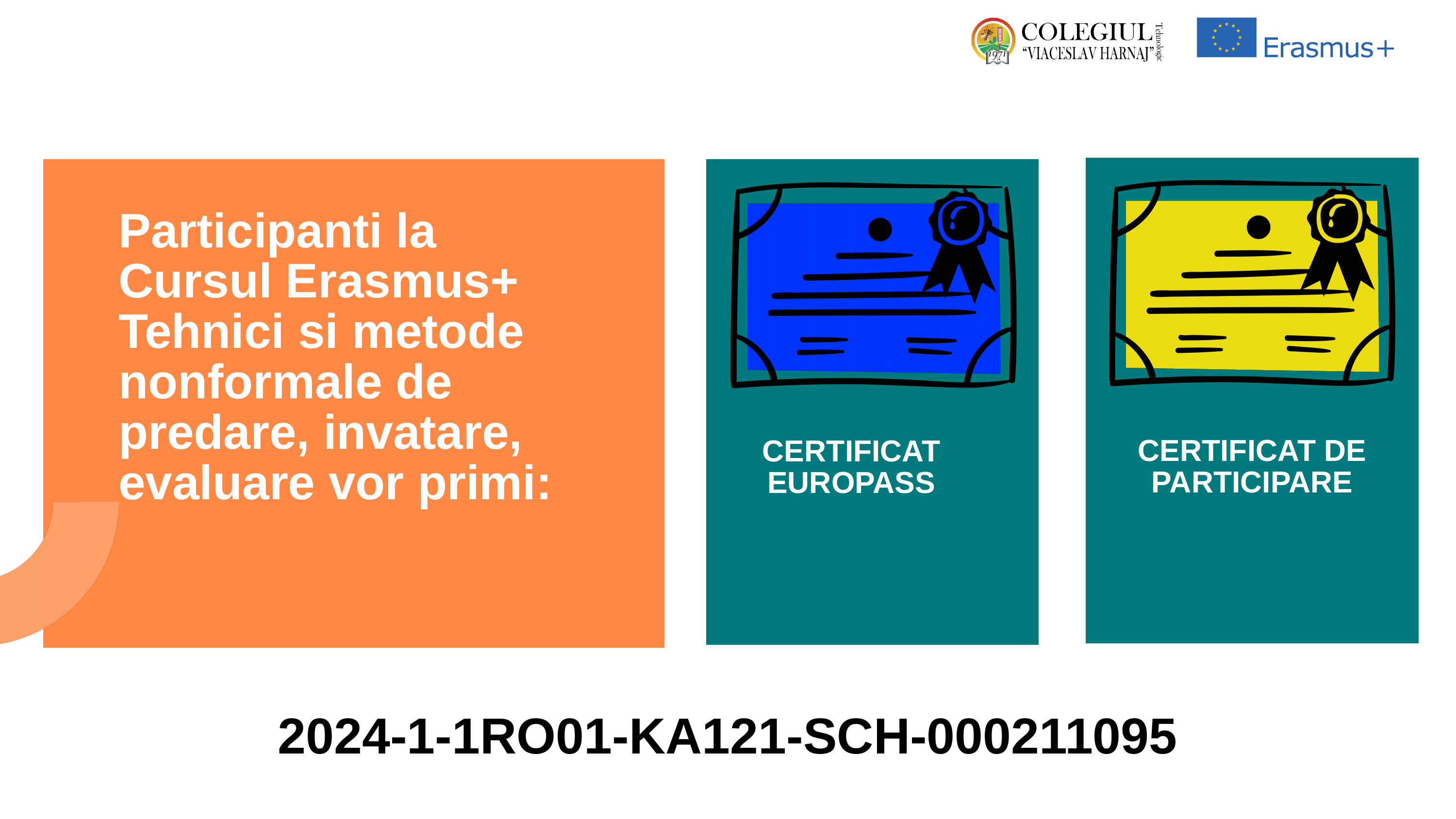

Participanti la Cursul Erasmus+
Tehnici si metode nonformale de predare, invatare, evaluare vor primi:
CERTIFICAT DE PARTICIPARE

CERTIFICAT EUROPASS

2024-1-1RO01-KA121-SCH-000211095